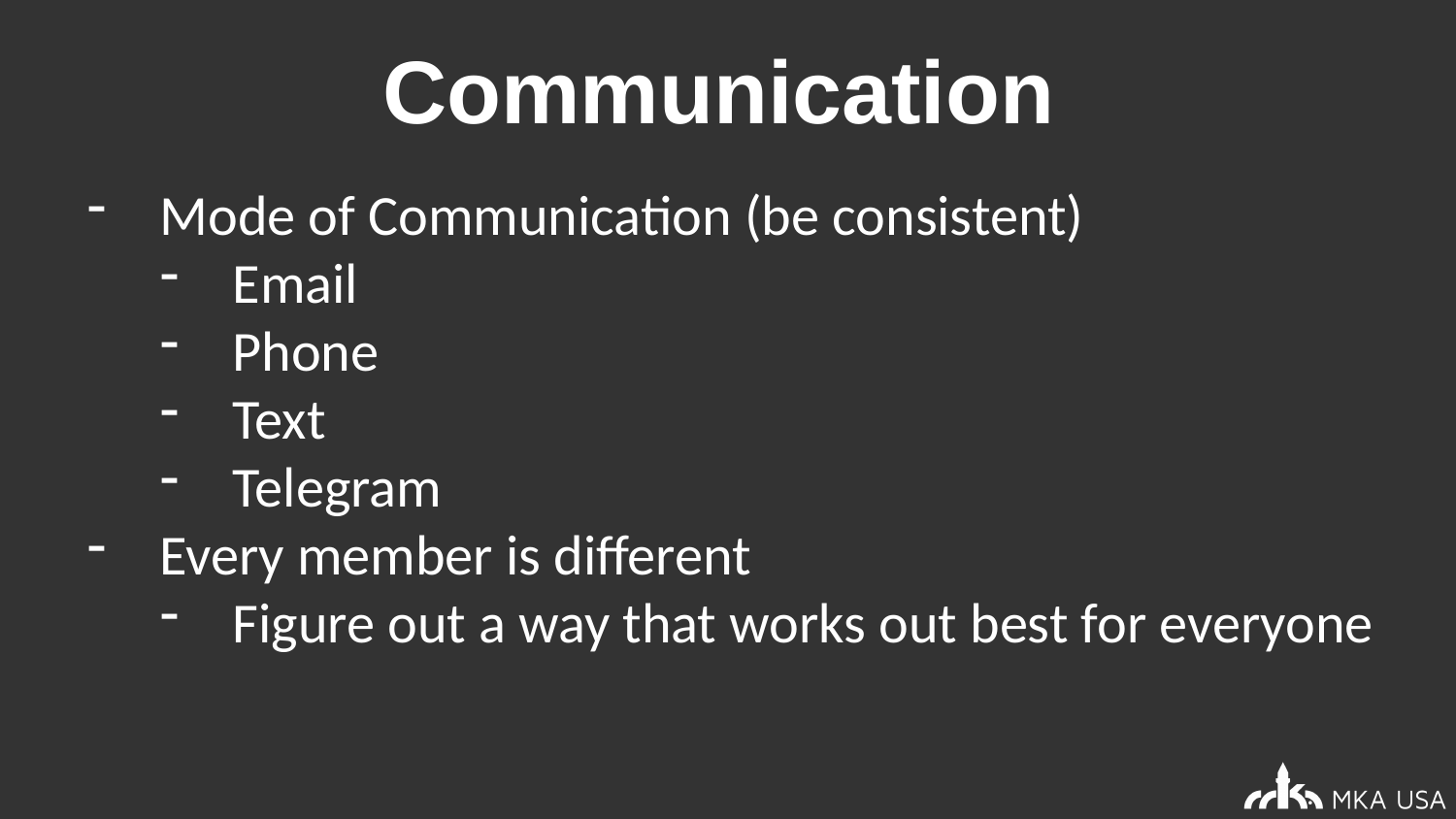

# Communication
Mode of Communication (be consistent)
Email
Phone
Text
Telegram
Every member is different
Figure out a way that works out best for everyone